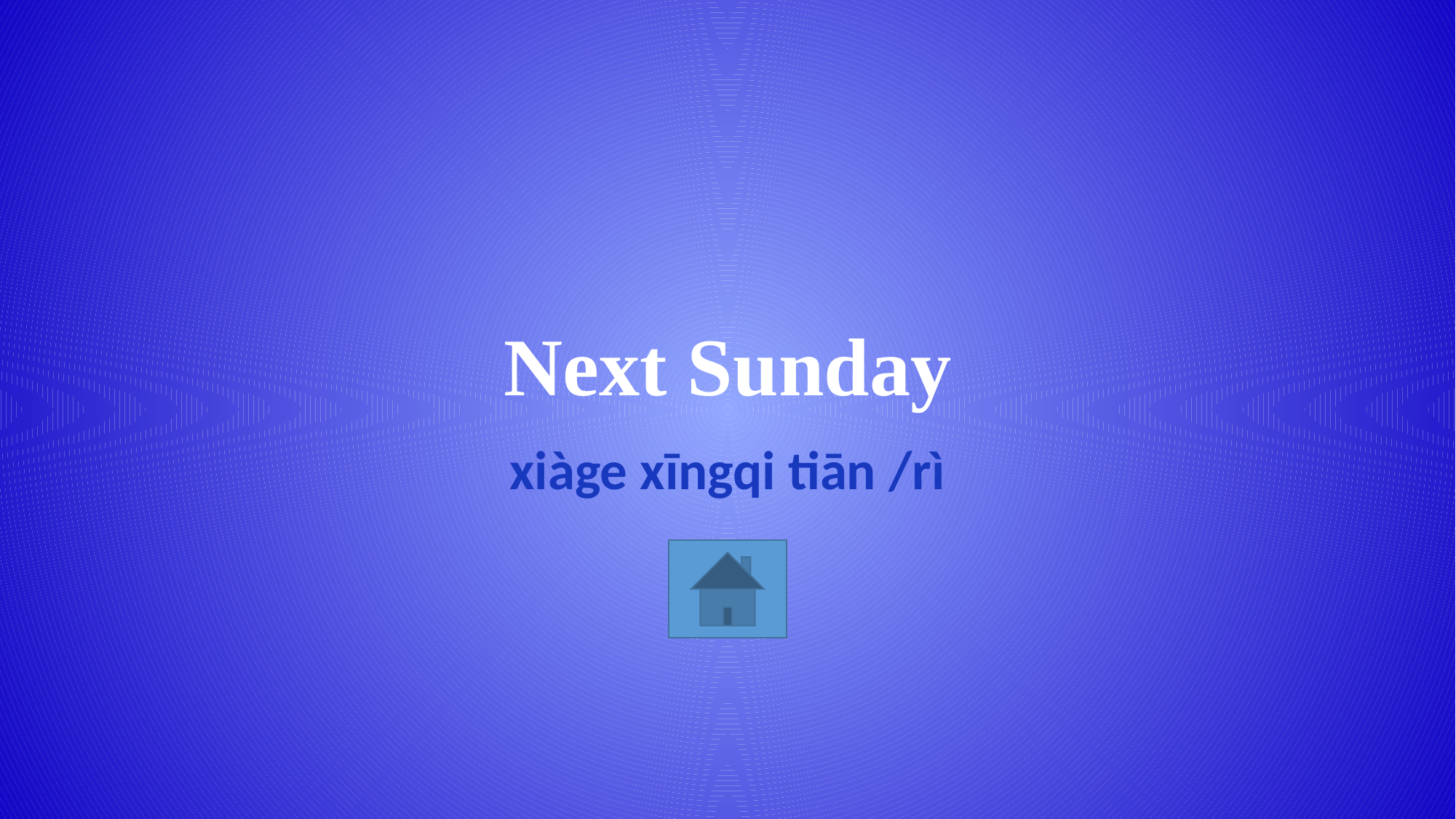

# Next Sunday
xiàge xīngqi tiān /rì